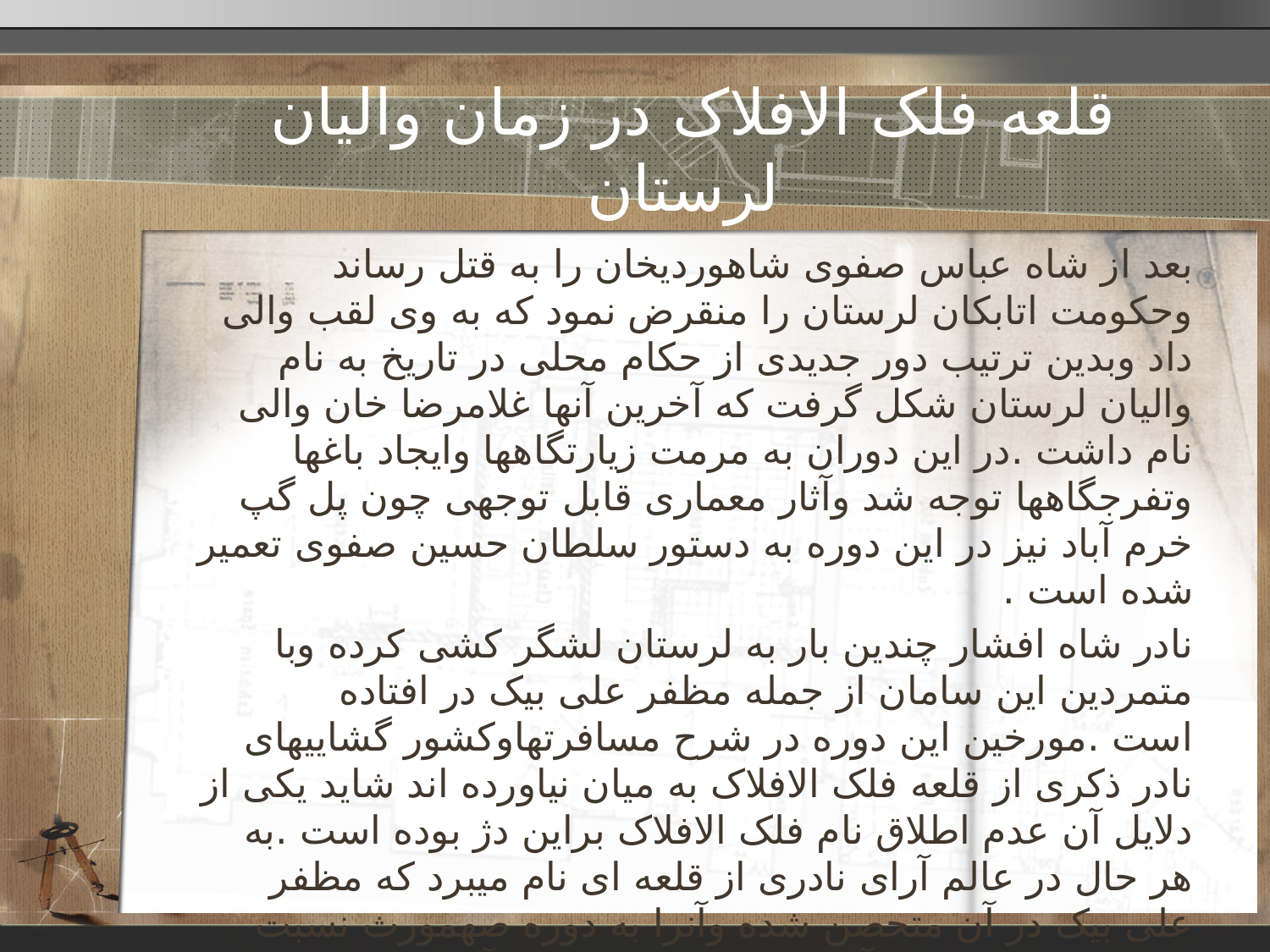

# قلعه فلک الافلاک در زمان والیان لرستان
بعد از شاه عباس صفوی شاهوردیخان را به قتل رساند وحکومت اتابکان لرستان را منقرض نمود که به وی لقب والی داد وبدین ترتیب دور جدیدی از حکام محلی در تاریخ به نام والیان لرستان شکل گرفت که آخرین آنها غلامرضا خان والی نام داشت .در این دوران به مرمت زیارتگاهها وایجاد باغها وتفرجگاهها توجه شد وآثار معماری قابل توجهی چون پل گپ خرم آباد نیز در این دوره به دستور سلطان حسین صفوی تعمیر شده است .
نادر شاه افشار چندین بار به لرستان لشگر کشی کرده وبا متمردین این سامان از جمله مظفر علی بیک در افتاده است .مورخین این دوره در شرح مسافرتهاوکشور گشاییهای نادر ذکری از قلعه فلک الافلاک به میان نیاورده اند شاید یکی از دلایل آن عدم اطلاق نام فلک الافلاک براین دژ بوده است .به هر حال در عالم آرای نادری از قلعه ای نام میبرد که مظفر علی بیک در آن متحصن شده وآنرا به دوره صهمورث نسبت می دهد که در عالم آرای نادری ارتفاع بروج آن را با بروج فلک الافلاک برابر واز متانت ورصانت پهلو بر سد سکندر توصیف کرده است مع الوصف چهار شبانه روز ذکر شده از بروجرد تا قلعه مذکور با موقعیت جغرافیایی قلعه فلک الافلاک مطابقت ندارد.